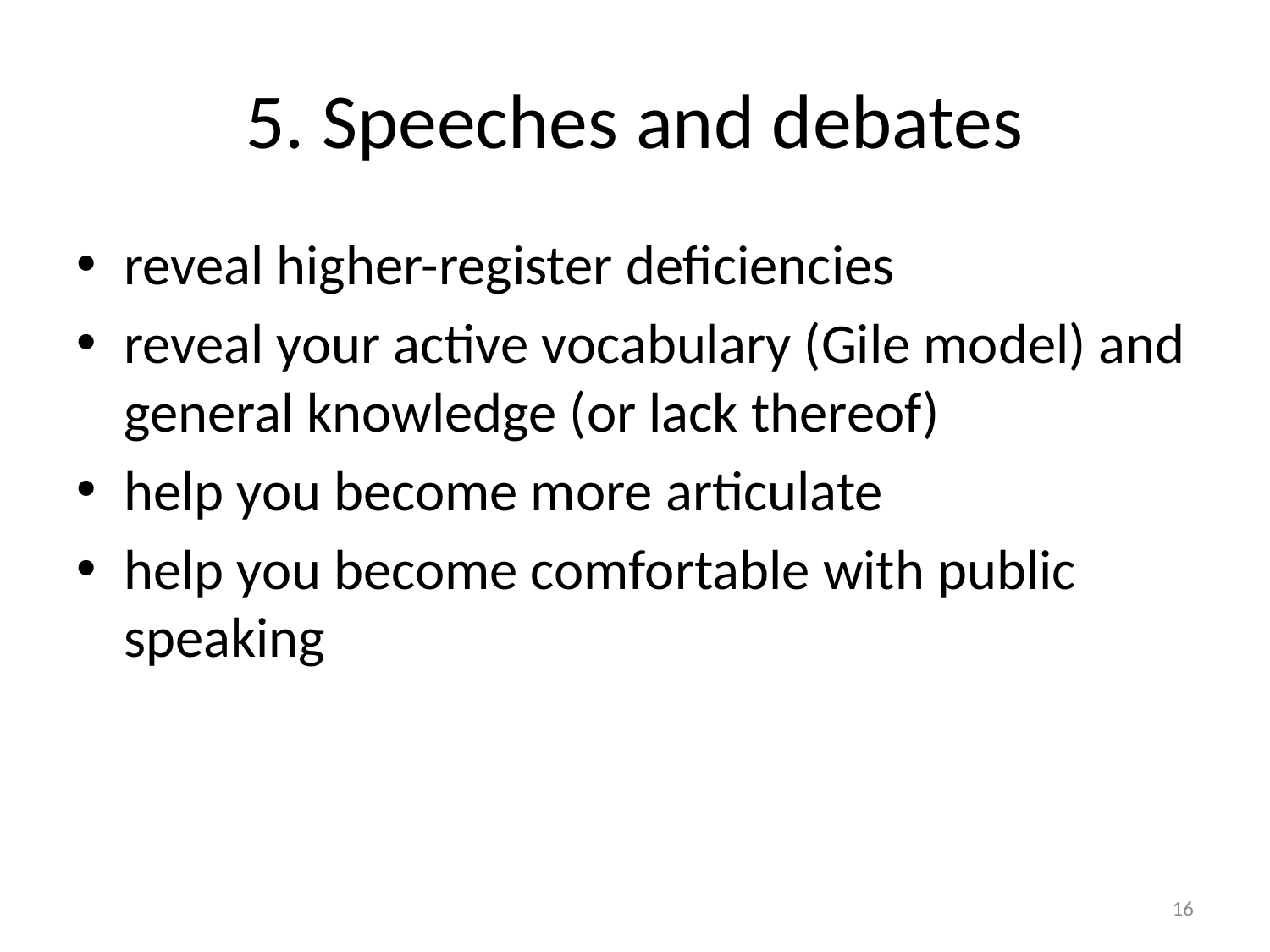

# 5. Speeches and debates
reveal higher-register deficiencies
reveal your active vocabulary (Gile model) and general knowledge (or lack thereof)
help you become more articulate
help you become comfortable with public speaking
16